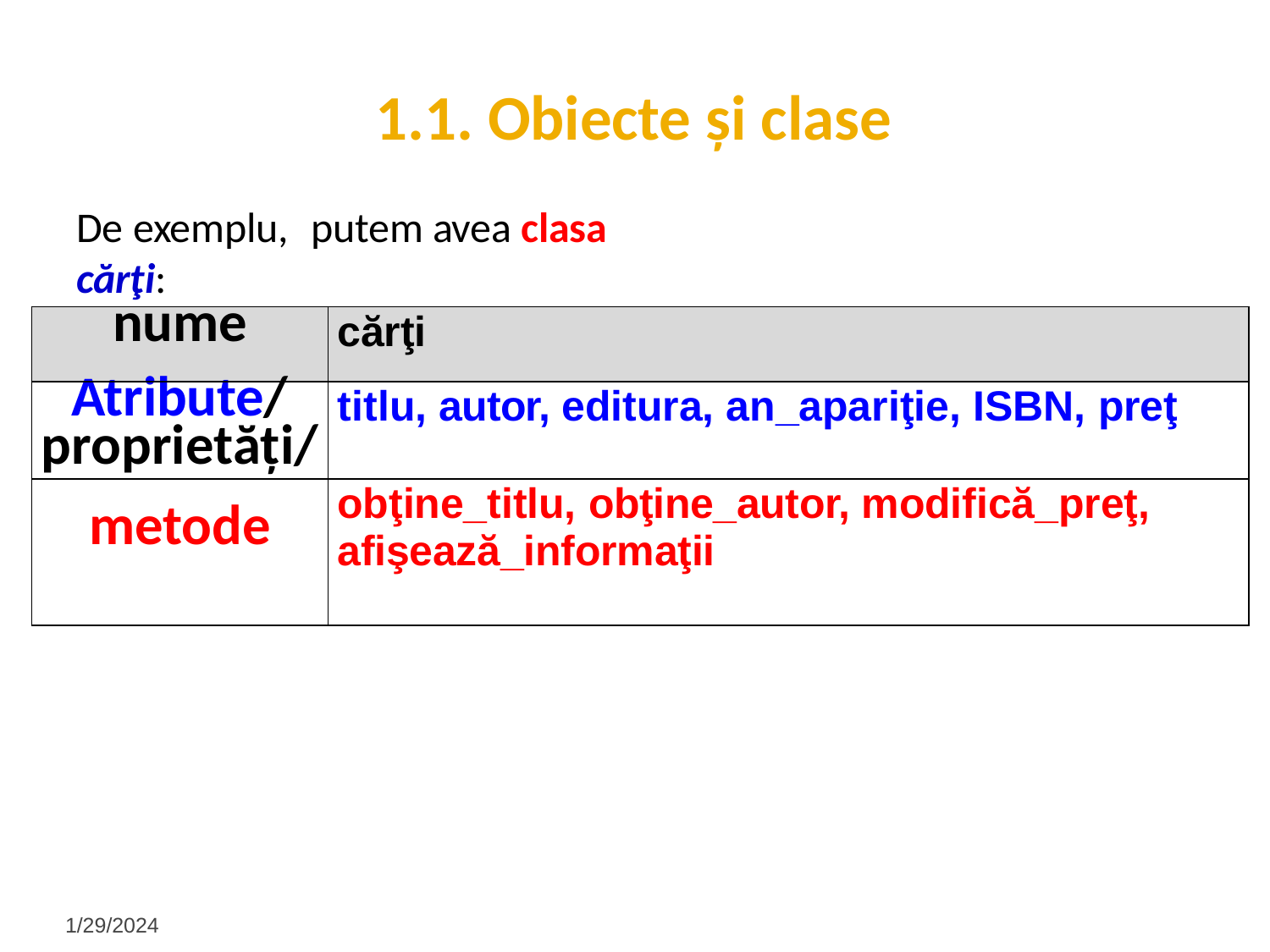

# 1.1. Obiecte și clase
De exemplu,	putem avea clasa cărţi:
| nume | cărţi |
| --- | --- |
| Atribute/proprietăți/ | titlu, autor, editura, an\_apariţie, ISBN, preţ |
| metode | obţine\_titlu, obţine\_autor, modifică\_preţ, afişează\_informaţii |
1/29/2024